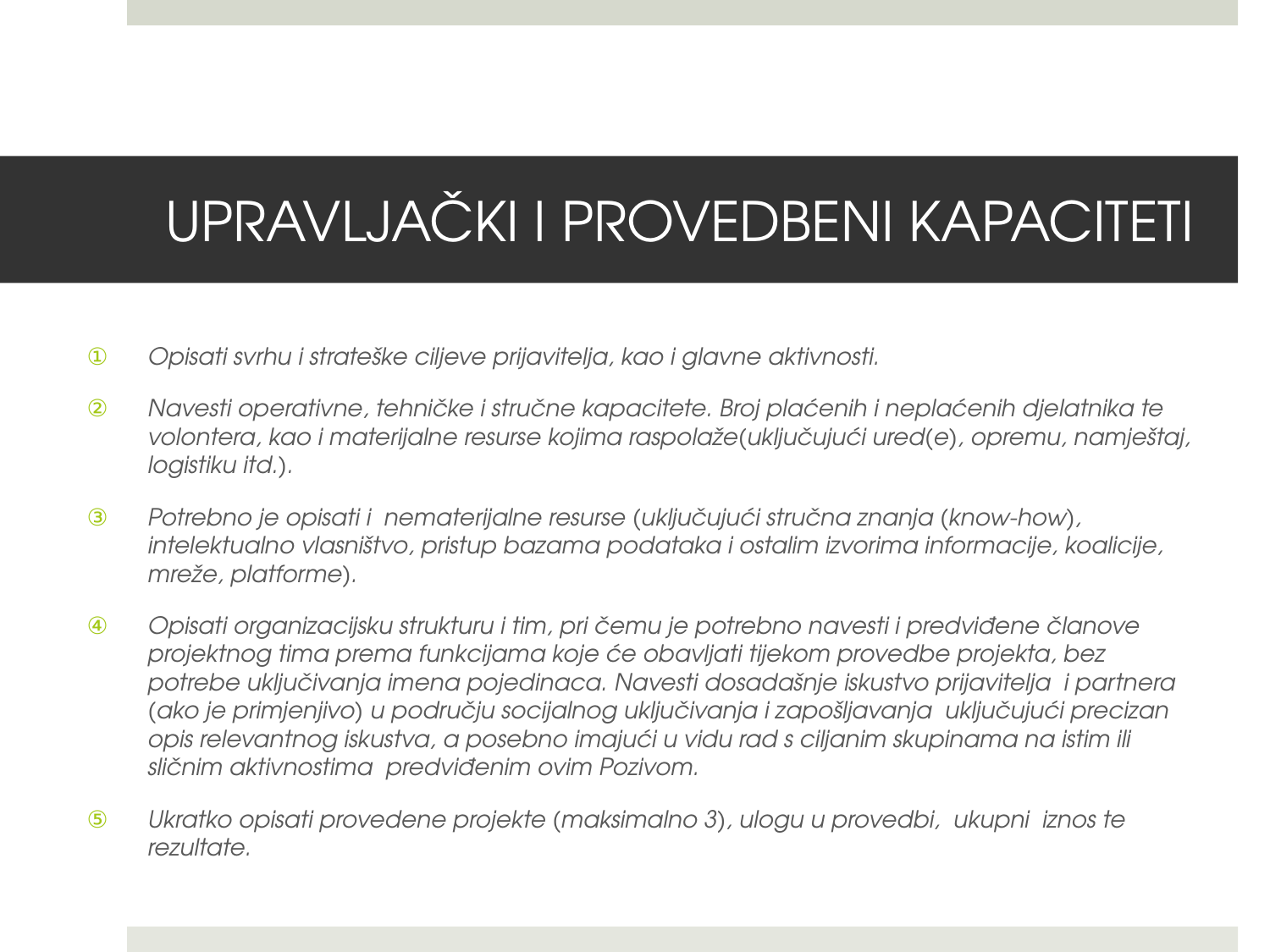

# UPRAVLJAČKI I PROVEDBENI KAPACITETI
Opisati svrhu i strateške ciljeve prijavitelja, kao i glavne aktivnosti.
Navesti operativne, tehničke i stručne kapacitete. Broj plaćenih i neplaćenih djelatnika te volontera, kao i materijalne resurse kojima raspolaže(uključujući ured(e), opremu, namještaj, logistiku itd.).
Potrebno je opisati i  nematerijalne resurse (uključujući stručna znanja (know-how), intelektualno vlasništvo, pristup bazama podataka i ostalim izvorima informacije, koalicije, mreže, platforme).
Opisati organizacijsku strukturu i tim, pri čemu je potrebno navesti i predviđene članove projektnog tima prema funkcijama koje će obavljati tijekom provedbe projekta, bez potrebe uključivanja imena pojedinaca. Navesti dosadašnje iskustvo prijavitelja  i partnera (ako je primjenjivo) u području socijalnog uključivanja i zapošljavanja  uključujući precizan opis relevantnog iskustva, a posebno imajući u vidu rad s ciljanim skupinama na istim ili sličnim aktivnostima  predviđenim ovim Pozivom.
Ukratko opisati provedene projekte (maksimalno 3), ulogu u provedbi,  ukupni  iznos te rezultate.